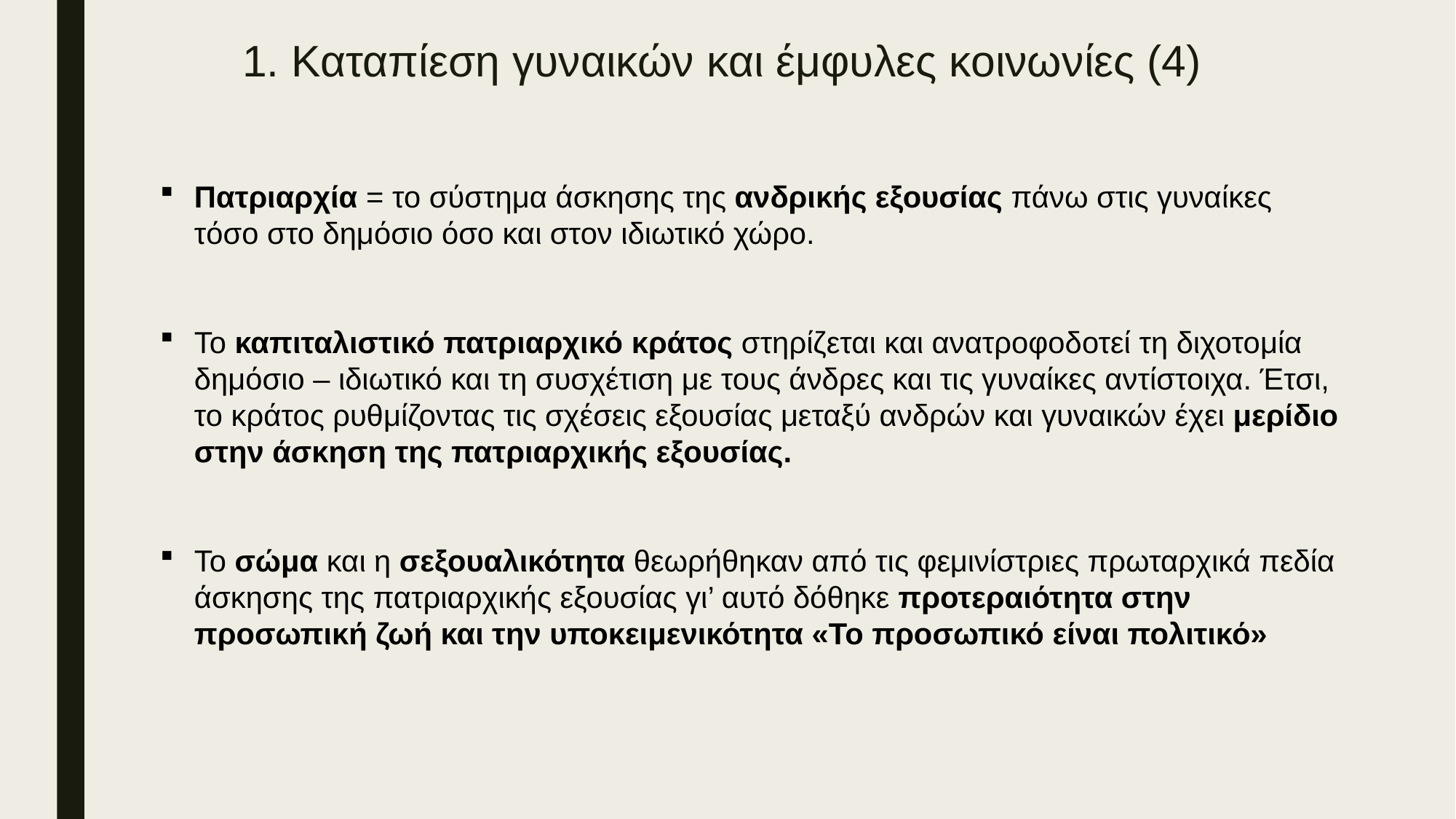

# 1. Καταπίεση γυναικών και έμφυλες κοινωνίες (4)
Πατριαρχία = το σύστημα άσκησης της ανδρικής εξουσίας πάνω στις γυναίκες τόσο στο δημόσιο όσο και στον ιδιωτικό χώρο.

Το καπιταλιστικό πατριαρχικό κράτος στηρίζεται και ανατροφοδοτεί τη διχοτομία δημόσιο – ιδιωτικό και τη συσχέτιση με τους άνδρες και τις γυναίκες αντίστοιχα. Έτσι, το κράτος ρυθμίζοντας τις σχέσεις εξουσίας μεταξύ ανδρών και γυναικών έχει μερίδιο στην άσκηση της πατριαρχικής εξουσίας.

Το σώμα και η σεξουαλικότητα θεωρήθηκαν από τις φεμινίστριες πρωταρχικά πεδία άσκησης της πατριαρχικής εξουσίας γι’ αυτό δόθηκε προτεραιότητα στην προσωπική ζωή και την υποκειμενικότητα «Το προσωπικό είναι πολιτικό»